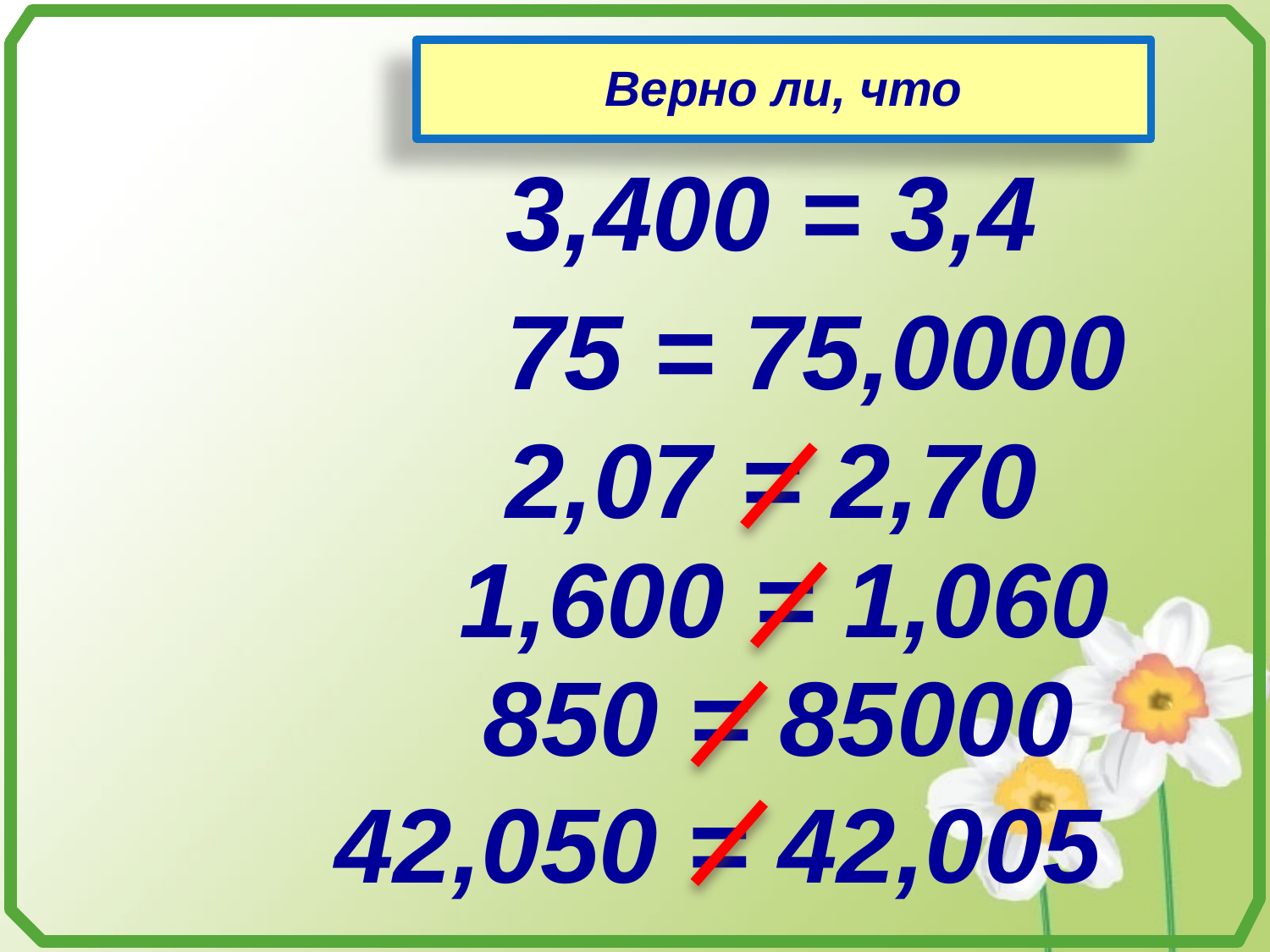

# Верно ли, что
3,400 = 3,4
75 = 75,0000
2,07 = 2,70
1,600 = 1,060
850 = 85000
42,050 = 42,005